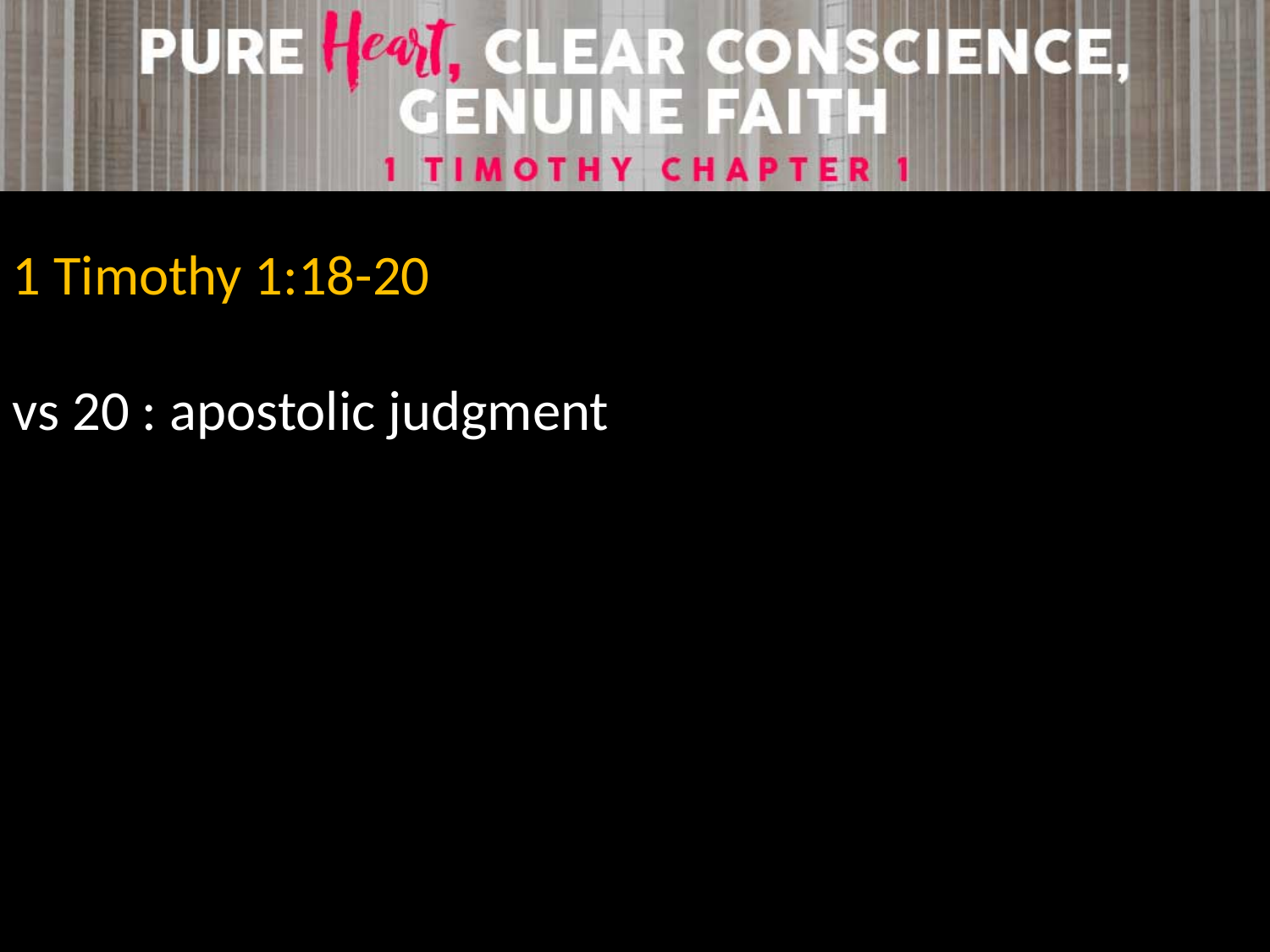

1 Timothy 1:18-20

vs 20 : apostolic judgment